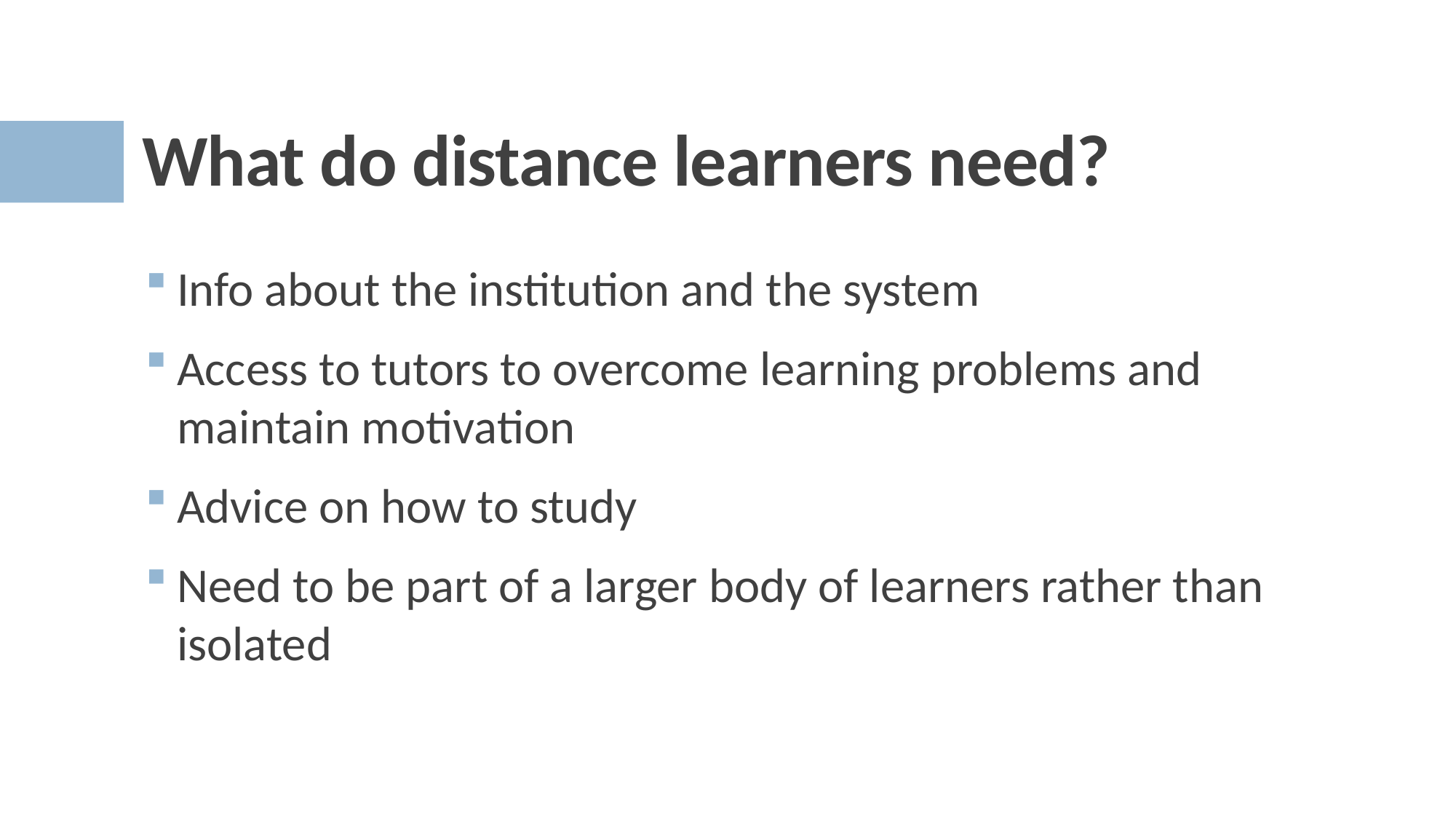

# What do distance learners need?
Info about the institution and the system
Access to tutors to overcome learning problems and maintain motivation
Advice on how to study
Need to be part of a larger body of learners rather than isolated